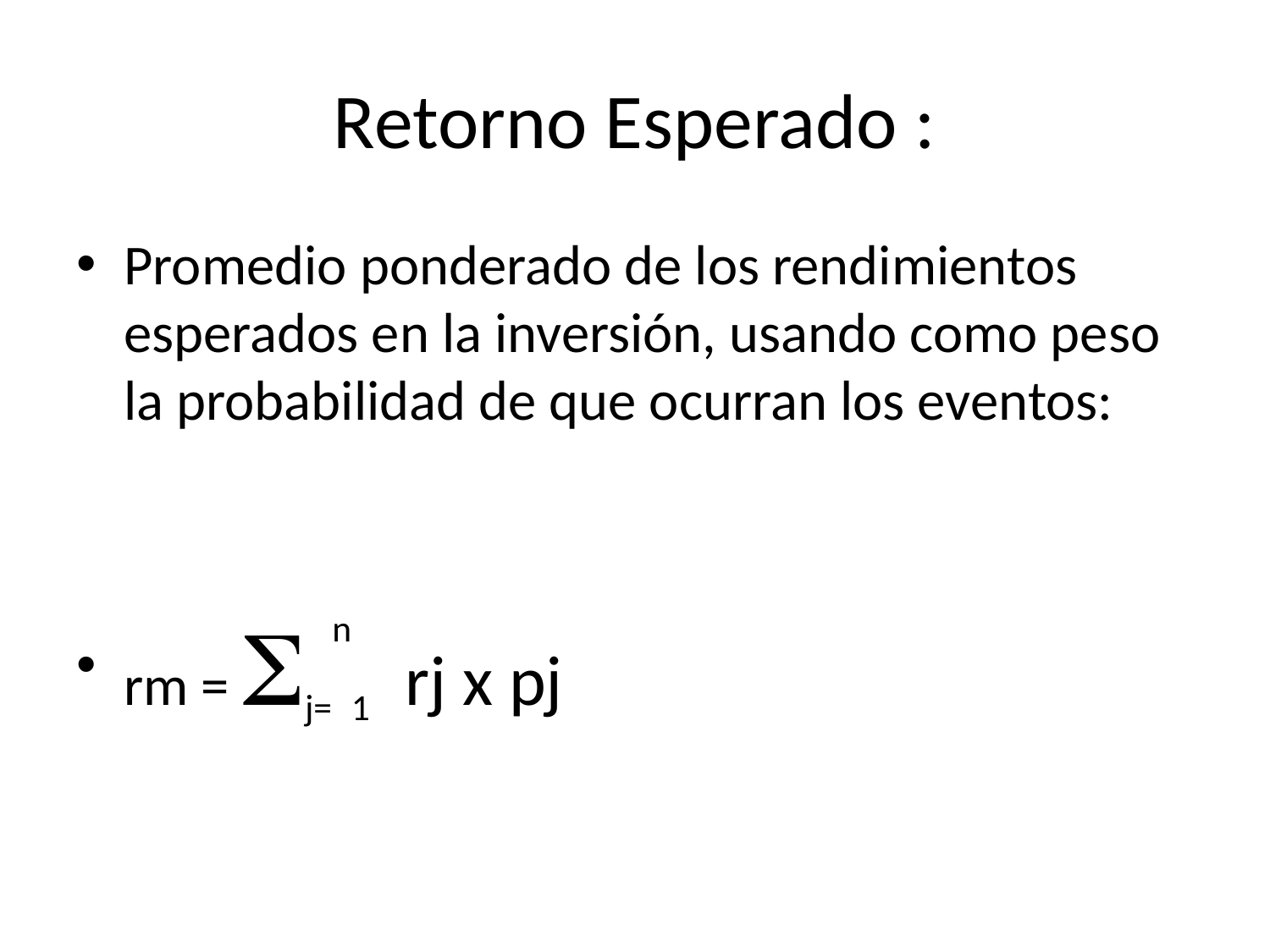

# Retorno Esperado :
Promedio ponderado de los rendimientos esperados en la inversión, usando como peso la probabilidad de que ocurran los eventos:

rm = Σj=n1 rj x pj